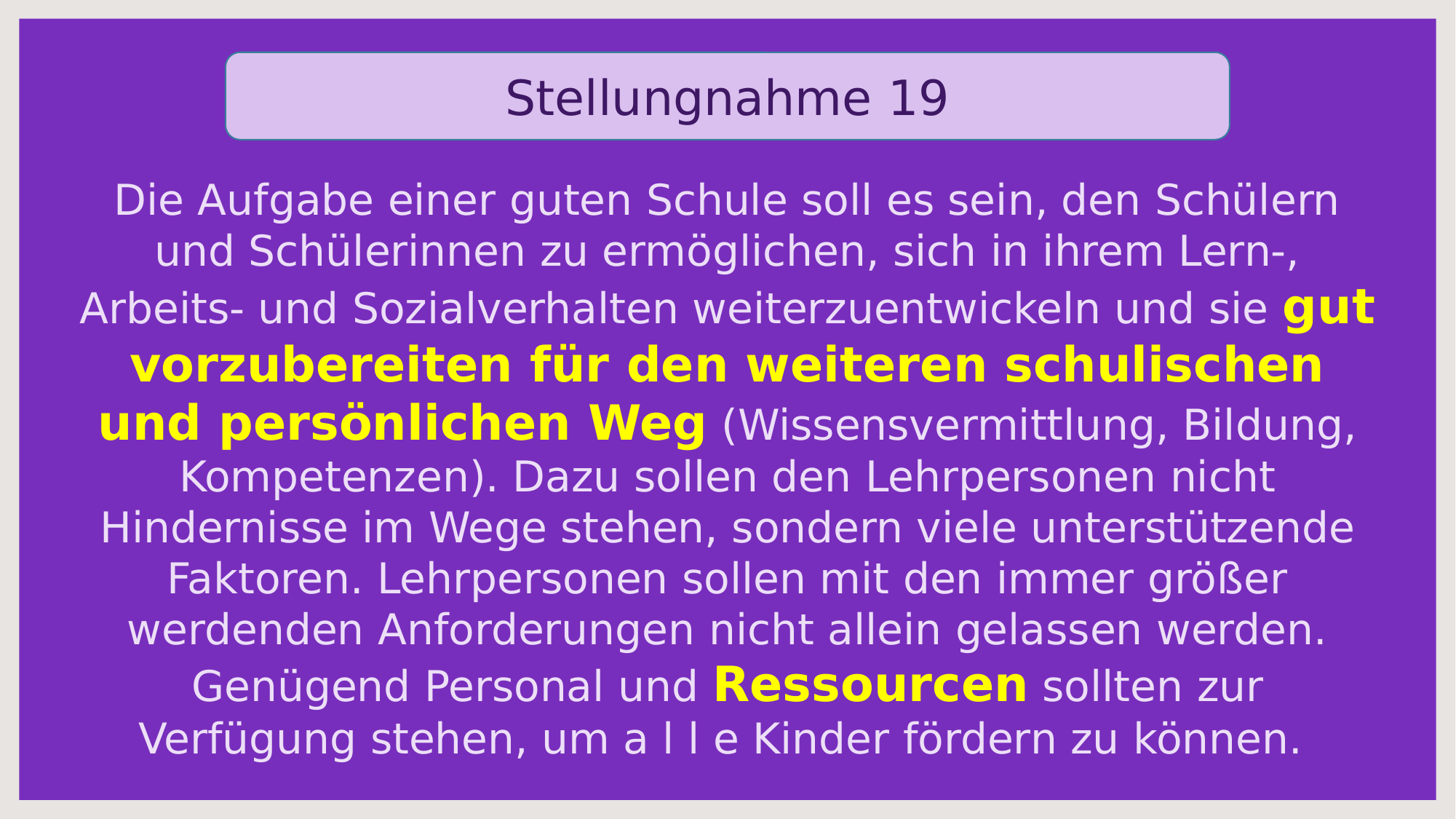

Stellungnahme  19
Die Aufgabe einer guten Schule soll es sein, den Schülern und Schülerinnen zu ermöglichen, sich in ihrem Lern-, Arbeits- und Sozialverhalten weiterzuentwickeln und sie gut vorzubereiten für den weiteren schulischen und persönlichen Weg (Wissensvermittlung, Bildung, Kompetenzen). Dazu sollen den Lehrpersonen nicht Hindernisse im Wege stehen, sondern viele unterstützende Faktoren. Lehrpersonen sollen mit den immer größer werdenden Anforderungen nicht allein gelassen werden. Genügend Personal und Ressourcen sollten zur Verfügung stehen, um a l l e Kinder fördern zu können.